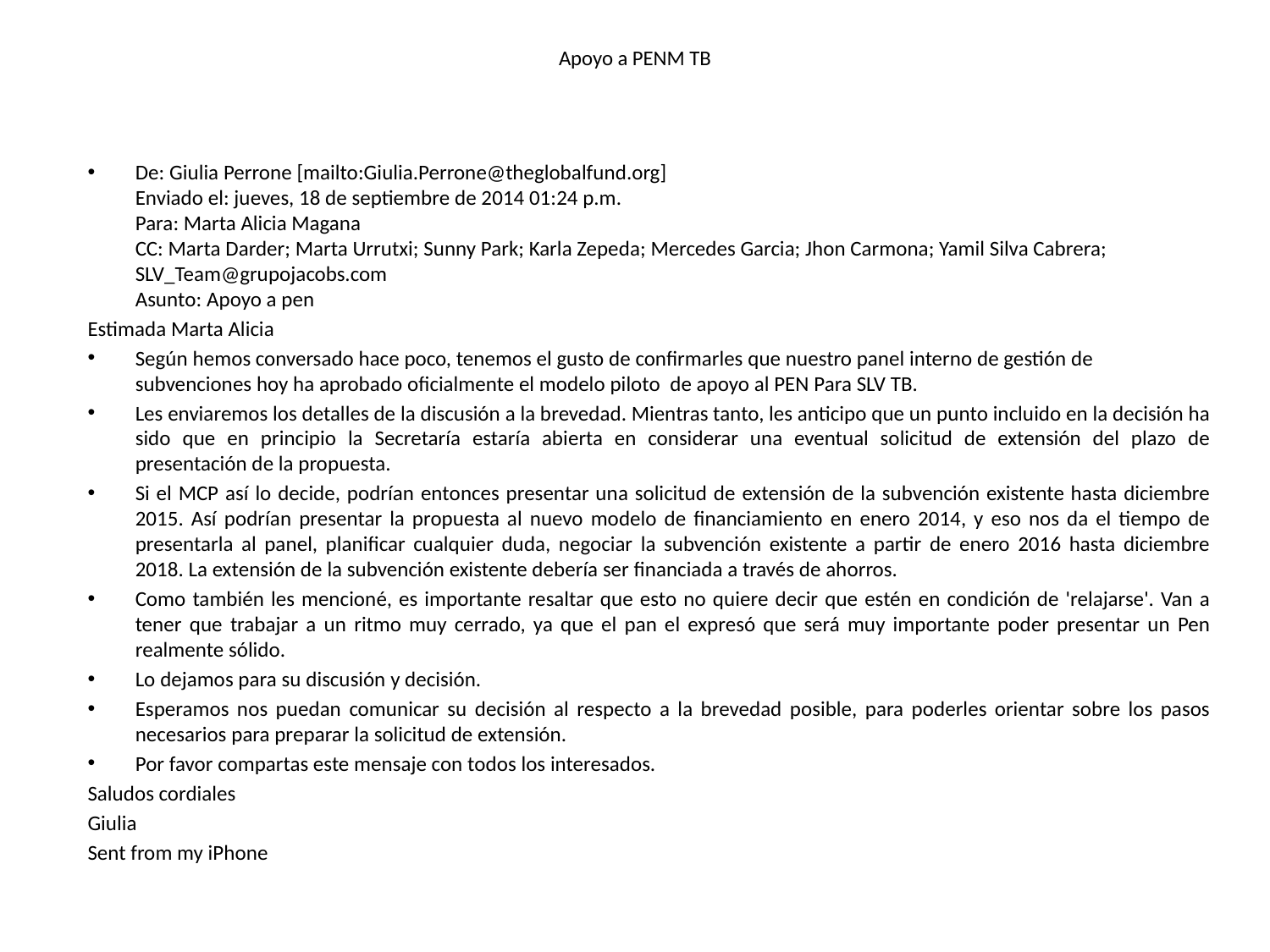

# Apoyo a PENM TB
De: Giulia Perrone [mailto:Giulia.Perrone@theglobalfund.org]
Enviado el: jueves, 18 de septiembre de 2014 01:24 p.m.
Para: Marta Alicia Magana
CC: Marta Darder; Marta Urrutxi; Sunny Park; Karla Zepeda; Mercedes Garcia; Jhon Carmona; Yamil Silva Cabrera; SLV_Team@grupojacobs.com
Asunto: Apoyo a pen
Estimada Marta Alicia
Según hemos conversado hace poco, tenemos el gusto de confirmarles que nuestro panel interno de gestión de subvenciones hoy ha aprobado oficialmente el modelo piloto  de apoyo al PEN Para SLV TB.
Les enviaremos los detalles de la discusión a la brevedad. Mientras tanto, les anticipo que un punto incluido en la decisión ha sido que en principio la Secretaría estaría abierta en considerar una eventual solicitud de extensión del plazo de presentación de la propuesta.
Si el MCP así lo decide, podrían entonces presentar una solicitud de extensión de la subvención existente hasta diciembre 2015. Así podrían presentar la propuesta al nuevo modelo de financiamiento en enero 2014, y eso nos da el tiempo de presentarla al panel, planificar cualquier duda, negociar la subvención existente a partir de enero 2016 hasta diciembre 2018. La extensión de la subvención existente debería ser financiada a través de ahorros.
Como también les mencioné, es importante resaltar que esto no quiere decir que estén en condición de 'relajarse'. Van a tener que trabajar a un ritmo muy cerrado, ya que el pan el expresó que será muy importante poder presentar un Pen realmente sólido.
Lo dejamos para su discusión y decisión.
Esperamos nos puedan comunicar su decisión al respecto a la brevedad posible, para poderles orientar sobre los pasos necesarios para preparar la solicitud de extensión.
Por favor compartas este mensaje con todos los interesados.
Saludos cordiales
Giulia
Sent from my iPhone